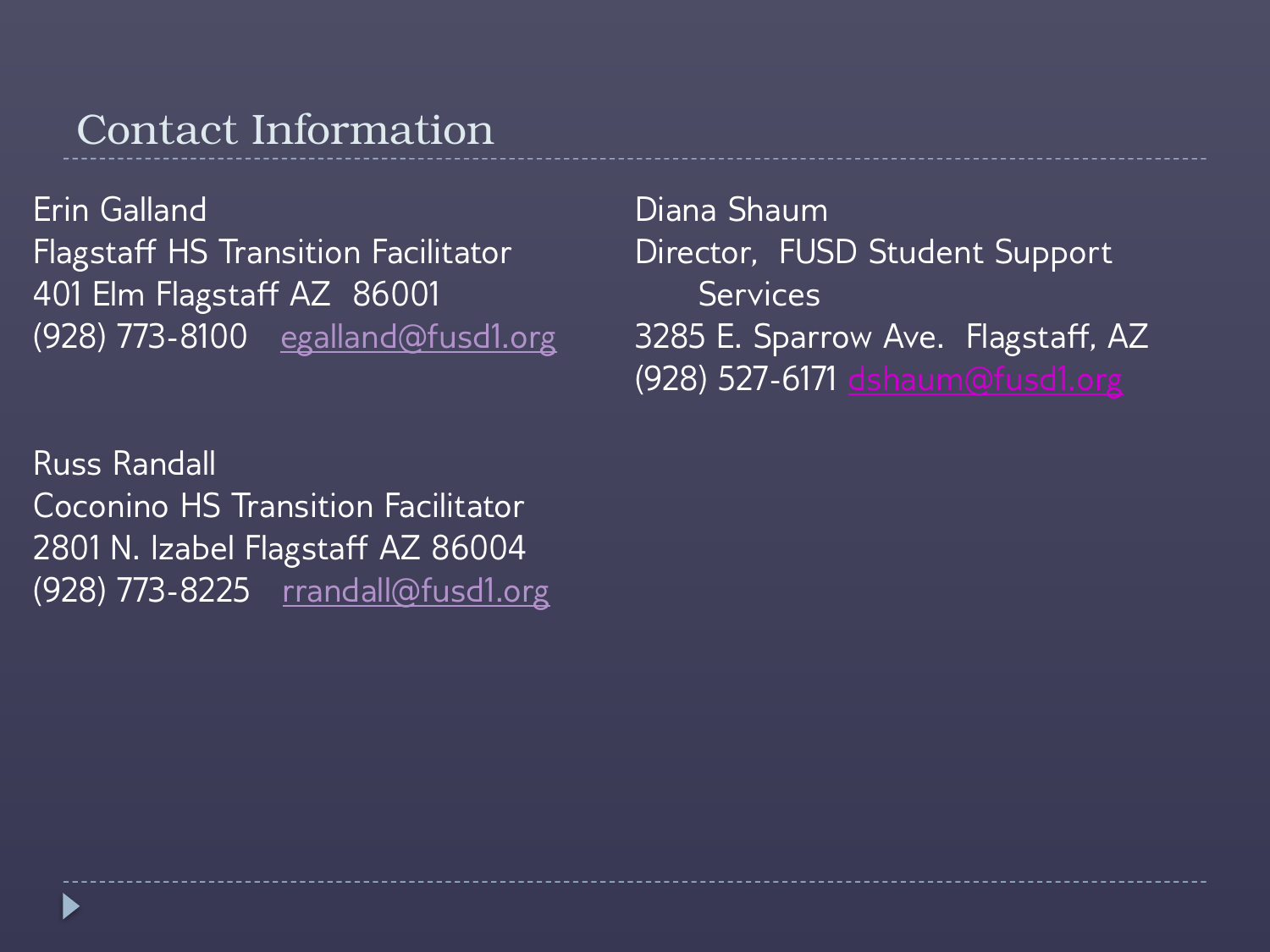

# Contact Information
Erin Galland
Flagstaff HS Transition Facilitator
401 Elm Flagstaff AZ  86001
(928) 773-8100   egalland@fusd1.org

Russ Randall
Coconino HS Transition Facilitator
2801 N. Izabel Flagstaff AZ 86004
(928) 773-8225   rrandall@fusd1.org

Diana Shaum
Director,  FUSD Student Support Services
3285 E. Sparrow Ave.  Flagstaff, AZ
(928) 527-6171 dshaum@fusd1.org